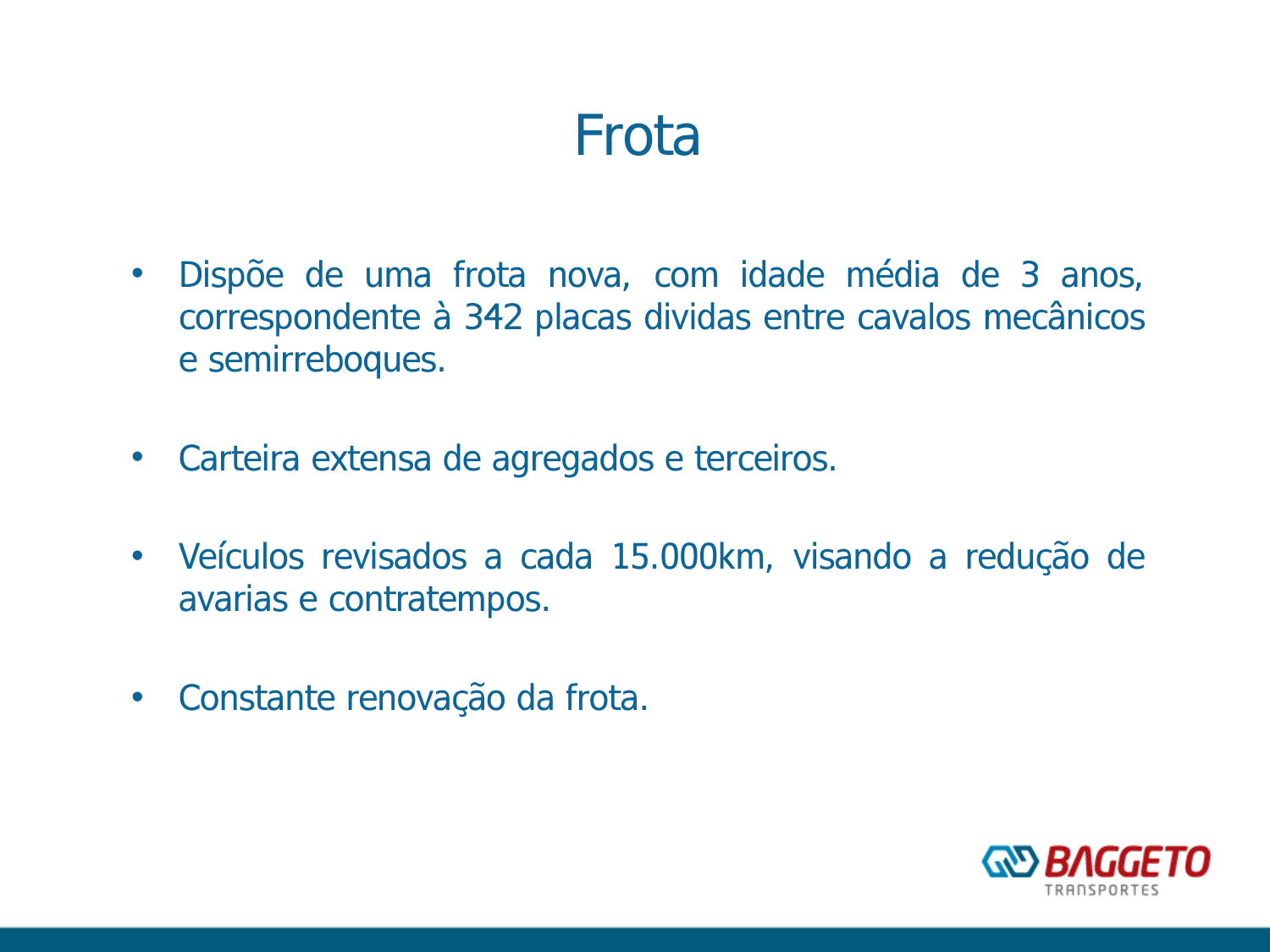

# Frota
Dispõe de uma frota nova, com idade média de 3 anos, correspondente à 342 placas dividas entre cavalos mecânicos e semirreboques.

Carteira extensa de agregados e terceiros.

Veículos revisados a cada 15.000km, visando a redução de avarias e contratempos.

Constante renovação da frota.